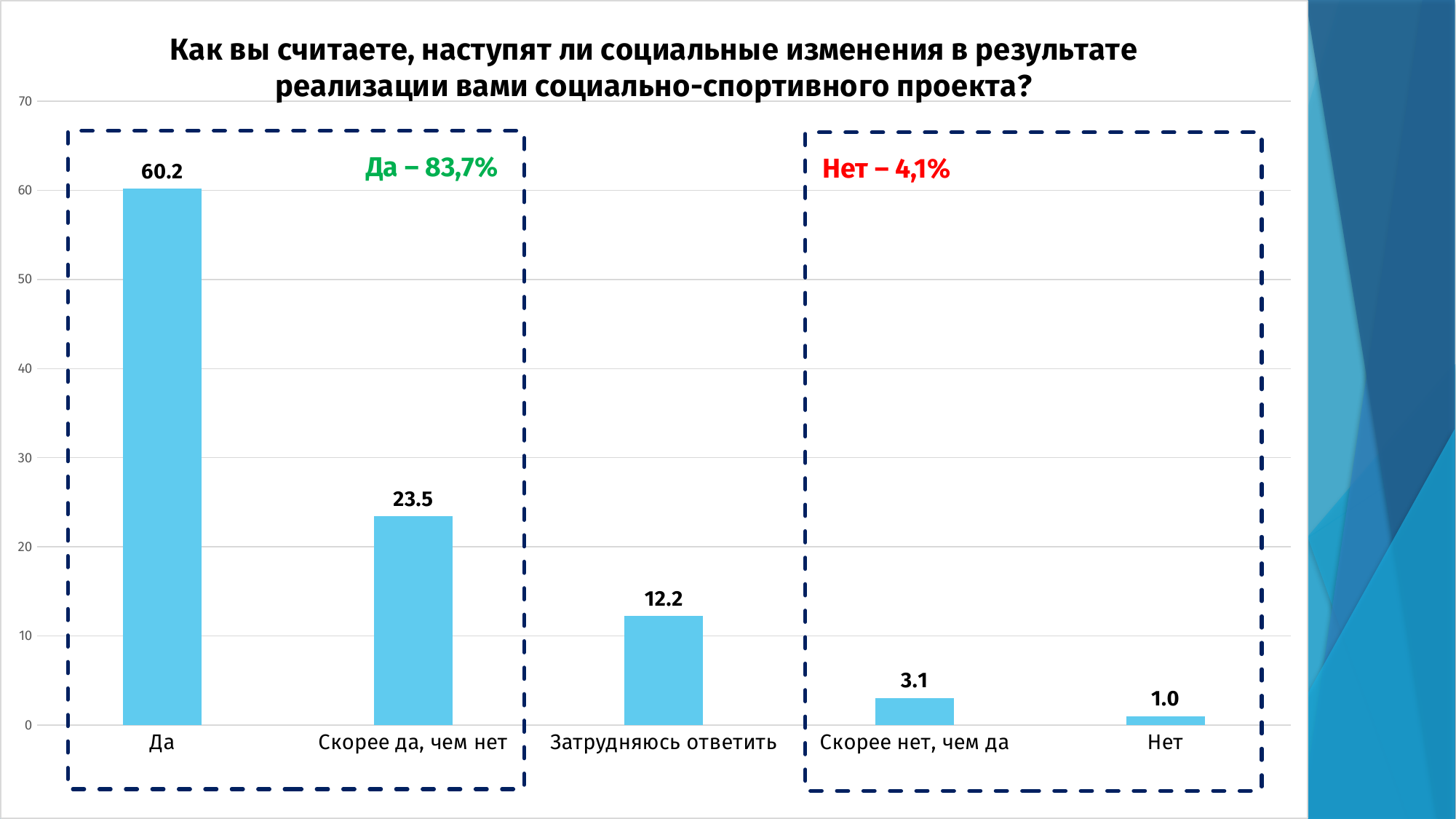

### Chart: Как вы считаете, наступят ли социальные изменения в результате реализации вами социально-спортивного проекта?

| Category |  |
|---|---|
| Да | 60.20408163265305 |
| Скорее да, чем нет | 23.469387755102034 |
| Затрудняюсь ответить | 12.244897959183673 |
| Скорее нет, чем да | 3.061224489795918 |
| Нет | 1.0204081632653061 |

Да – 83,7%
Нет – 4,1%